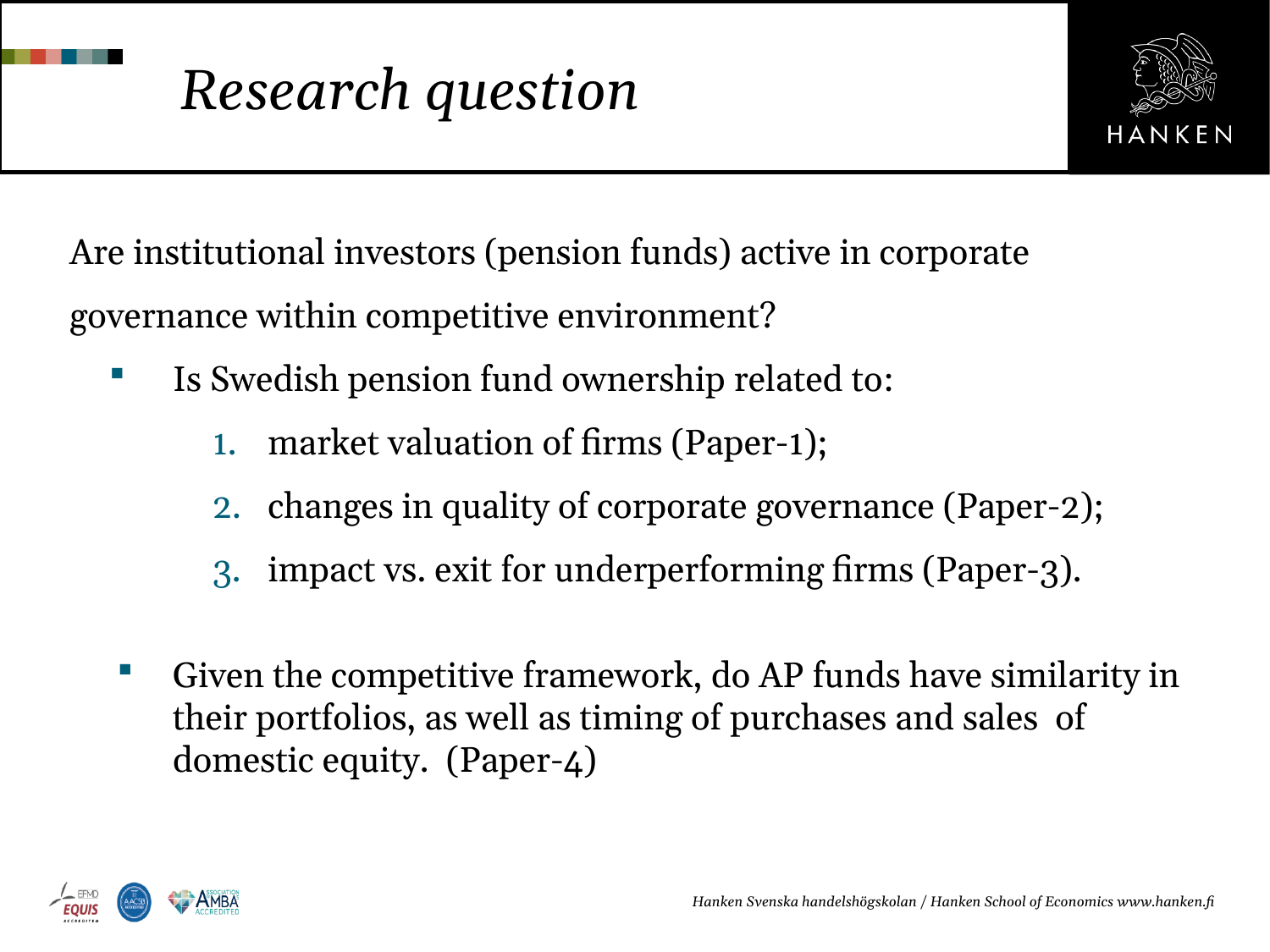

# Research question
Are institutional investors (pension funds) active in corporate governance within competitive environment?
Is Swedish pension fund ownership related to:
market valuation of firms (Paper-1);
changes in quality of corporate governance (Paper-2);
impact vs. exit for underperforming firms (Paper-3).

Given the competitive framework, do AP funds have similarity in their portfolios, as well as timing of purchases and sales  of domestic equity.  (Paper-4)

Hanken Svenska handelshögskolan / Hanken School of Economics www.hanken.fi